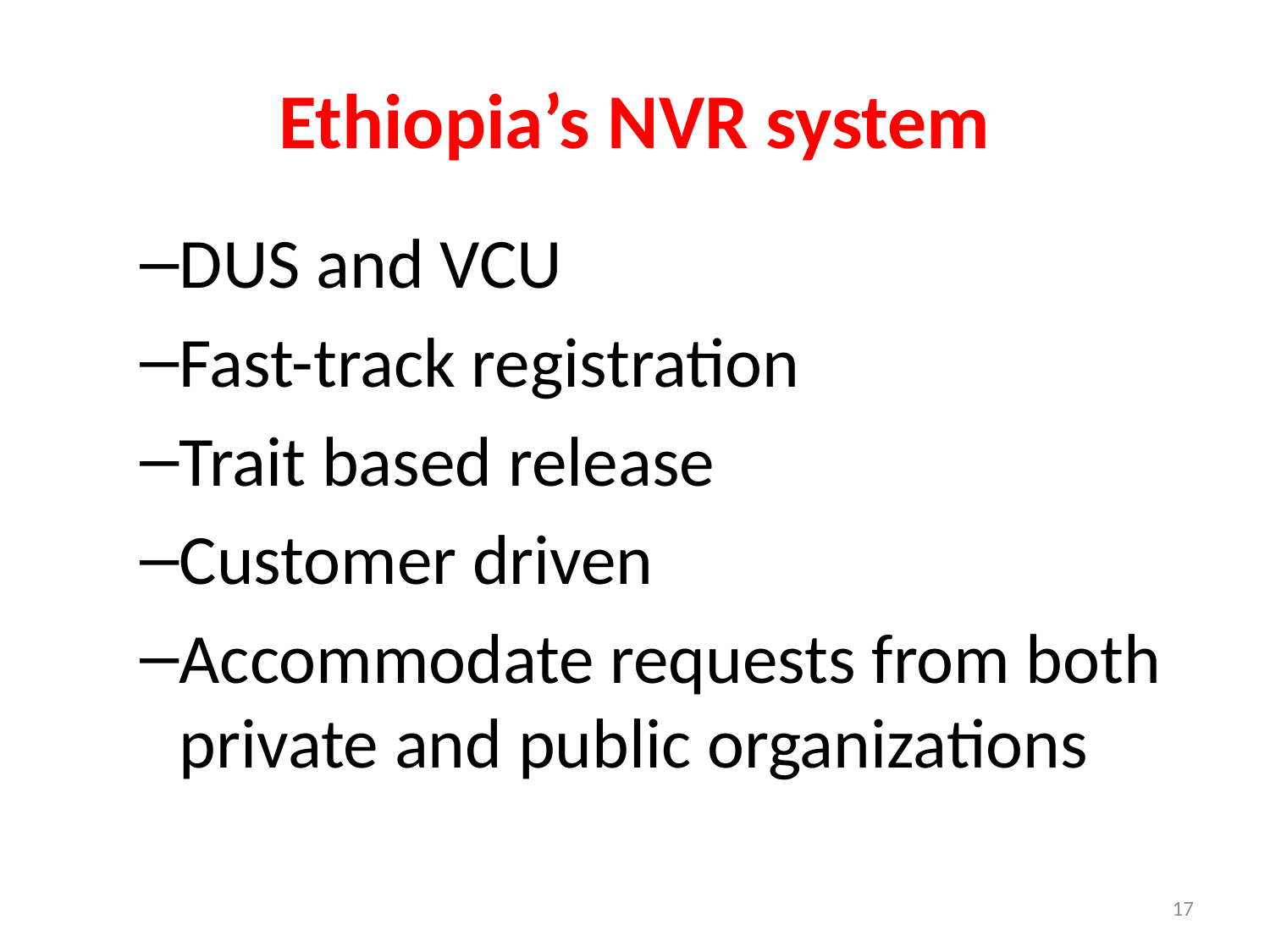

# Ethiopia’s NVR system
DUS and VCU
Fast-track registration
Trait based release
Customer driven
Accommodate requests from both private and public organizations

17